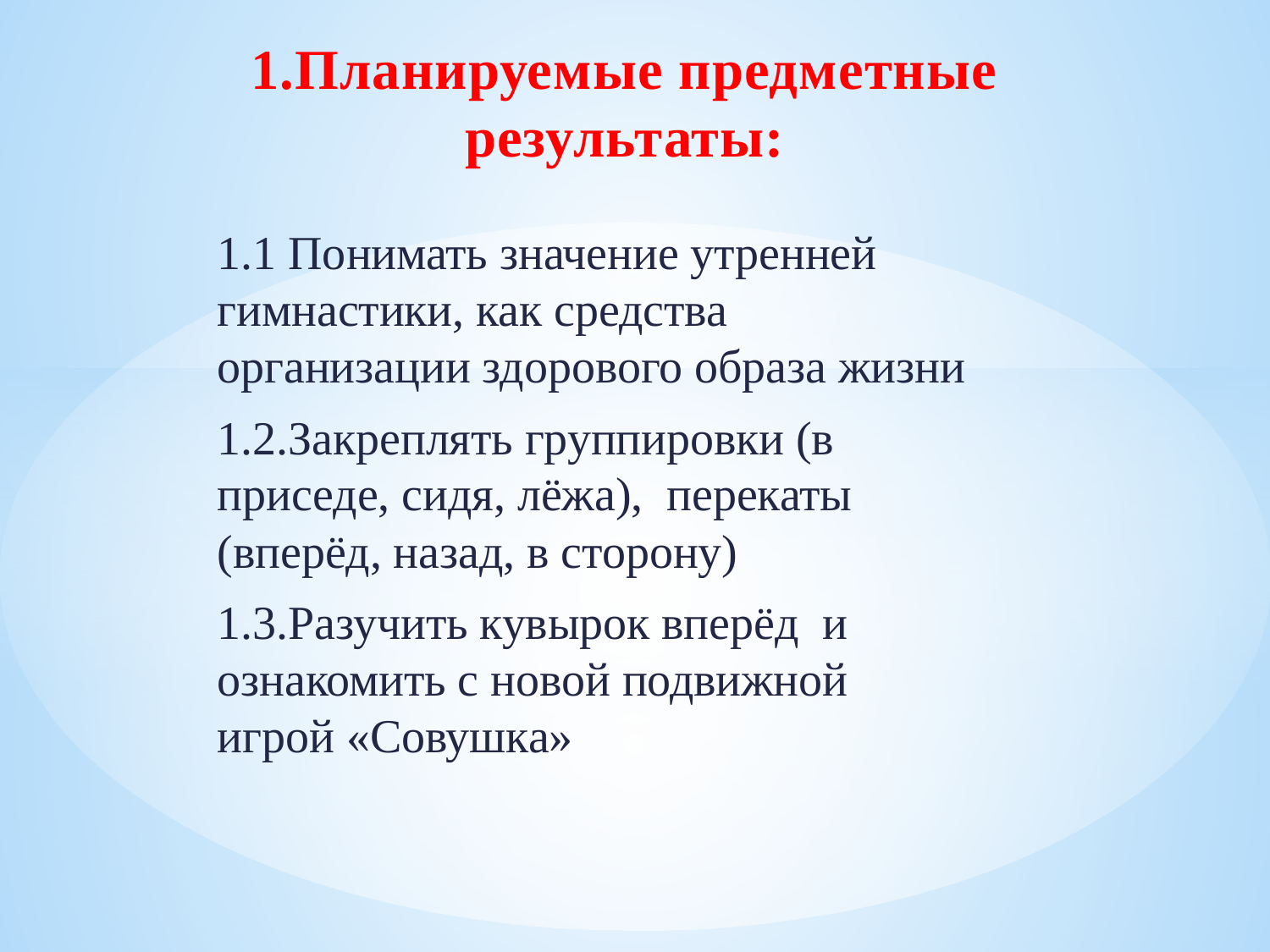

# 1.Планируемые предметные результаты:
1.1 Понимать значение утренней гимнастики, как средства организации здорового образа жизни
1.2.Закреплять группировки (в приседе, сидя, лёжа),  перекаты (вперёд, назад, в сторону)
1.3.Разучить кувырок вперёд  и ознакомить с новой подвижной игрой «Совушка»